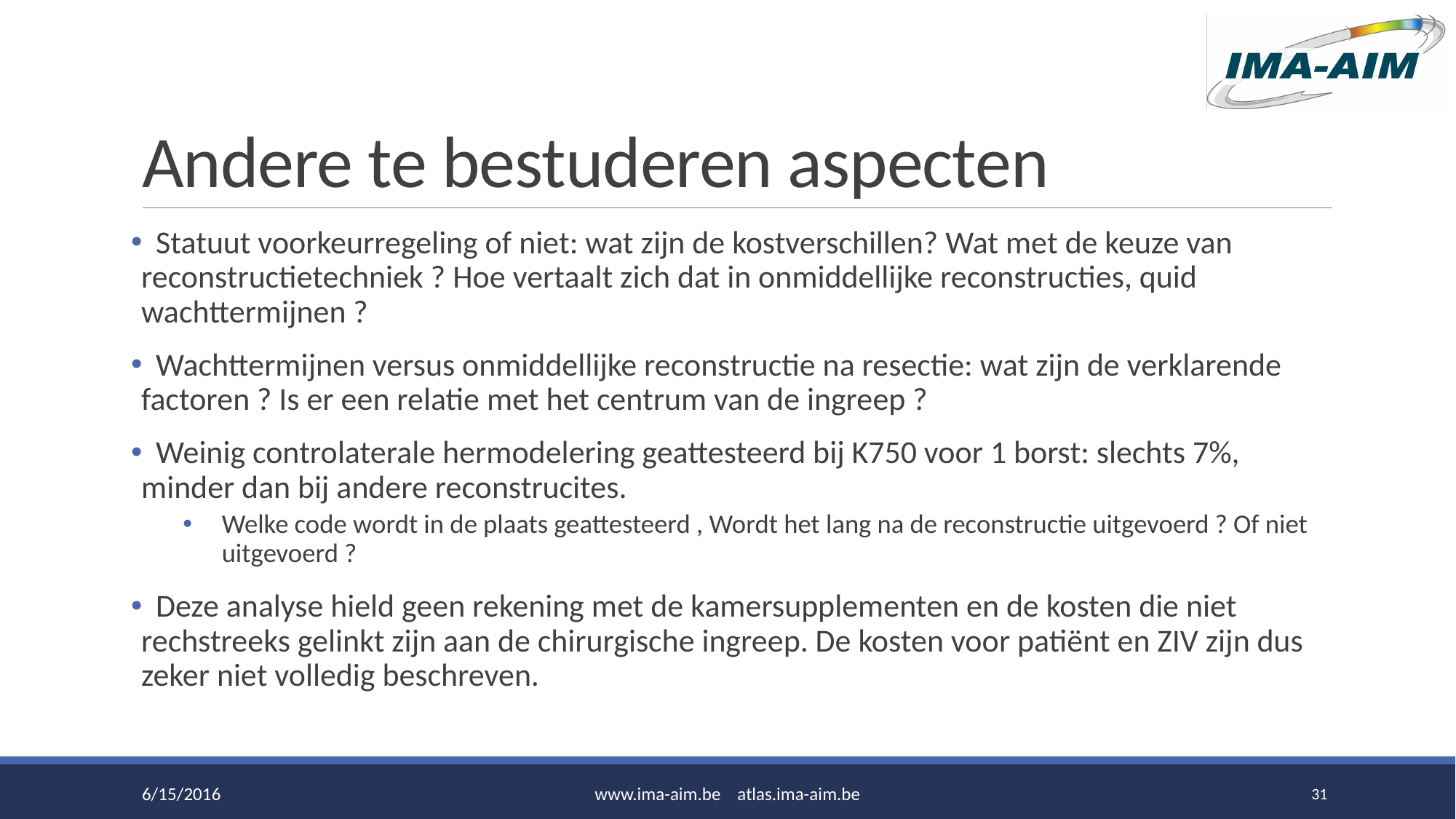

# Andere te bestuderen aspecten
  Statuut voorkeurregeling of niet: wat zijn de kostverschillen? Wat met de keuze van reconstructietechniek ? Hoe vertaalt zich dat in onmiddellijke reconstructies, quid wachttermijnen ?
  Wachttermijnen versus onmiddellijke reconstructie na resectie: wat zijn de verklarende factoren ? Is er een relatie met het centrum van de ingreep ?
  Weinig controlaterale hermodelering geattesteerd bij K750 voor 1 borst: slechts 7%, minder dan bij andere reconstrucites.
Welke code wordt in de plaats geattesteerd , Wordt het lang na de reconstructie uitgevoerd ? Of niet uitgevoerd ?
  Deze analyse hield geen rekening met de kamersupplementen en de kosten die niet rechstreeks gelinkt zijn aan de chirurgische ingreep. De kosten voor patiënt en ZIV zijn dus zeker niet volledig beschreven.

6/15/2016
www.ima-aim.be    atlas.ima-aim.be
31